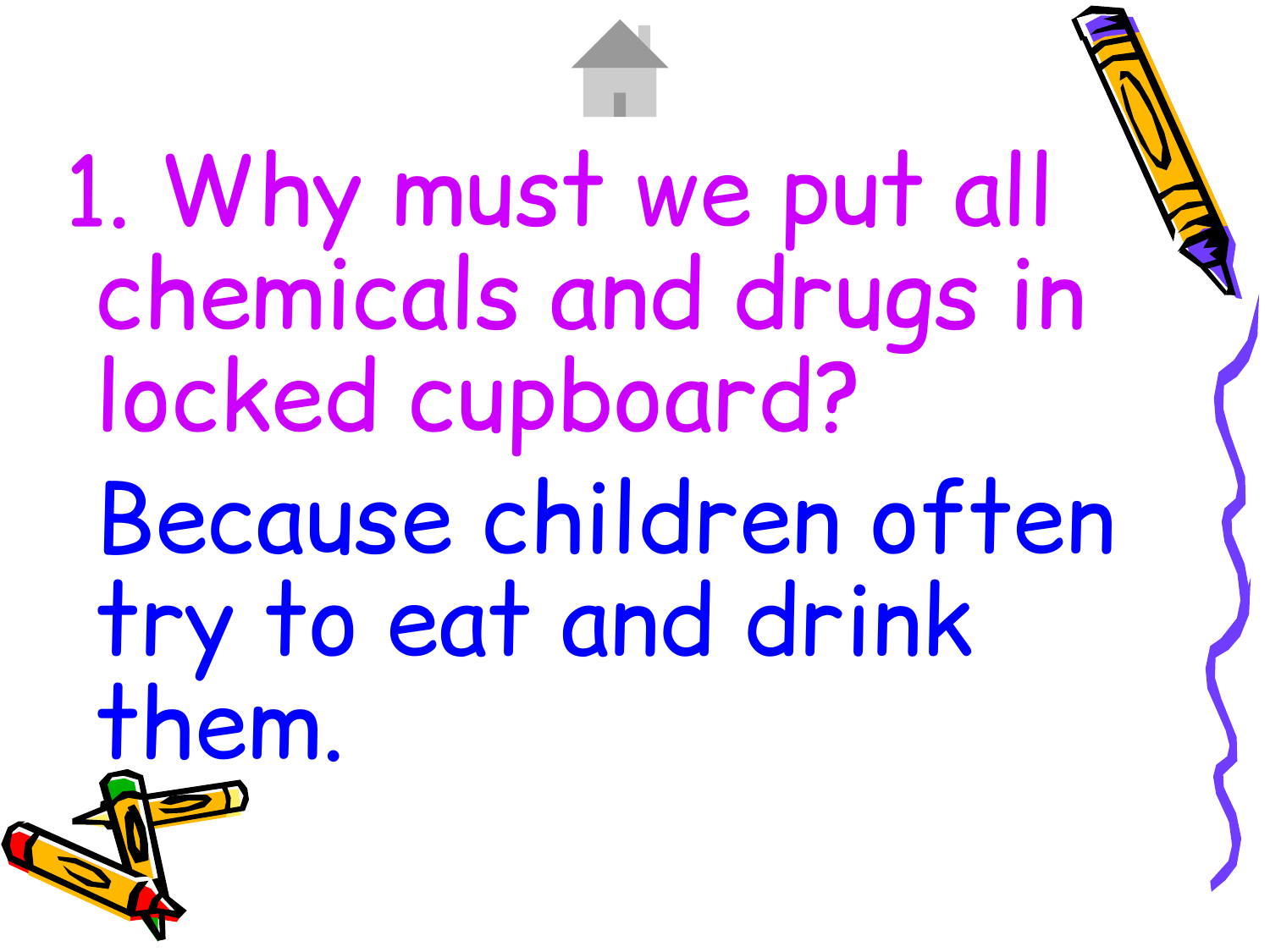

1. Why must we put all chemicals and drugs in locked cupboard?
	Because children often try to eat and drink them.